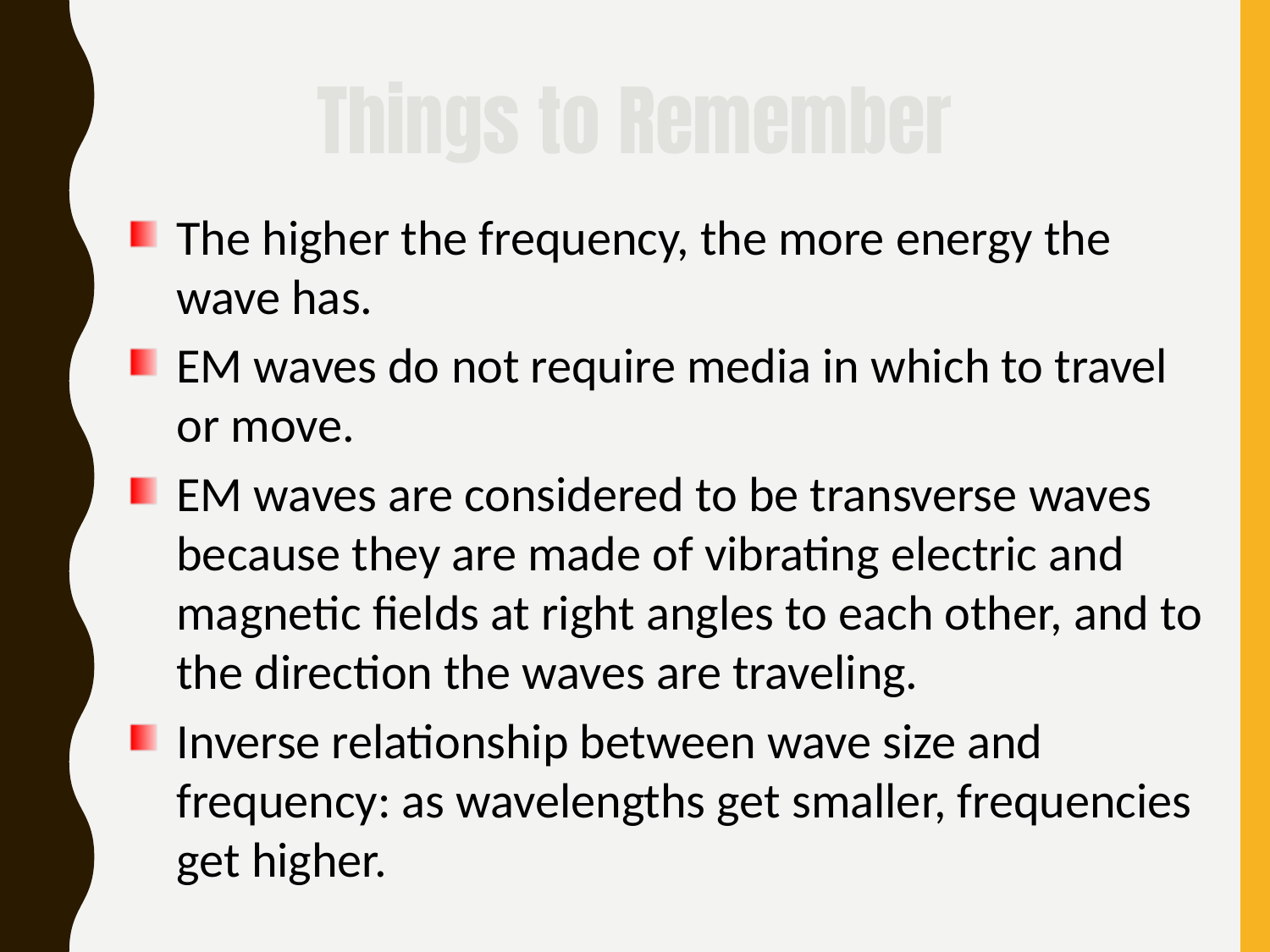

Things to Remember
The higher the frequency, the more energy the wave has.
EM waves do not require media in which to travel or move.
EM waves are considered to be transverse waves because they are made of vibrating electric and magnetic fields at right angles to each other, and to the direction the waves are traveling.
Inverse relationship between wave size and frequency: as wavelengths get smaller, frequencies get higher.